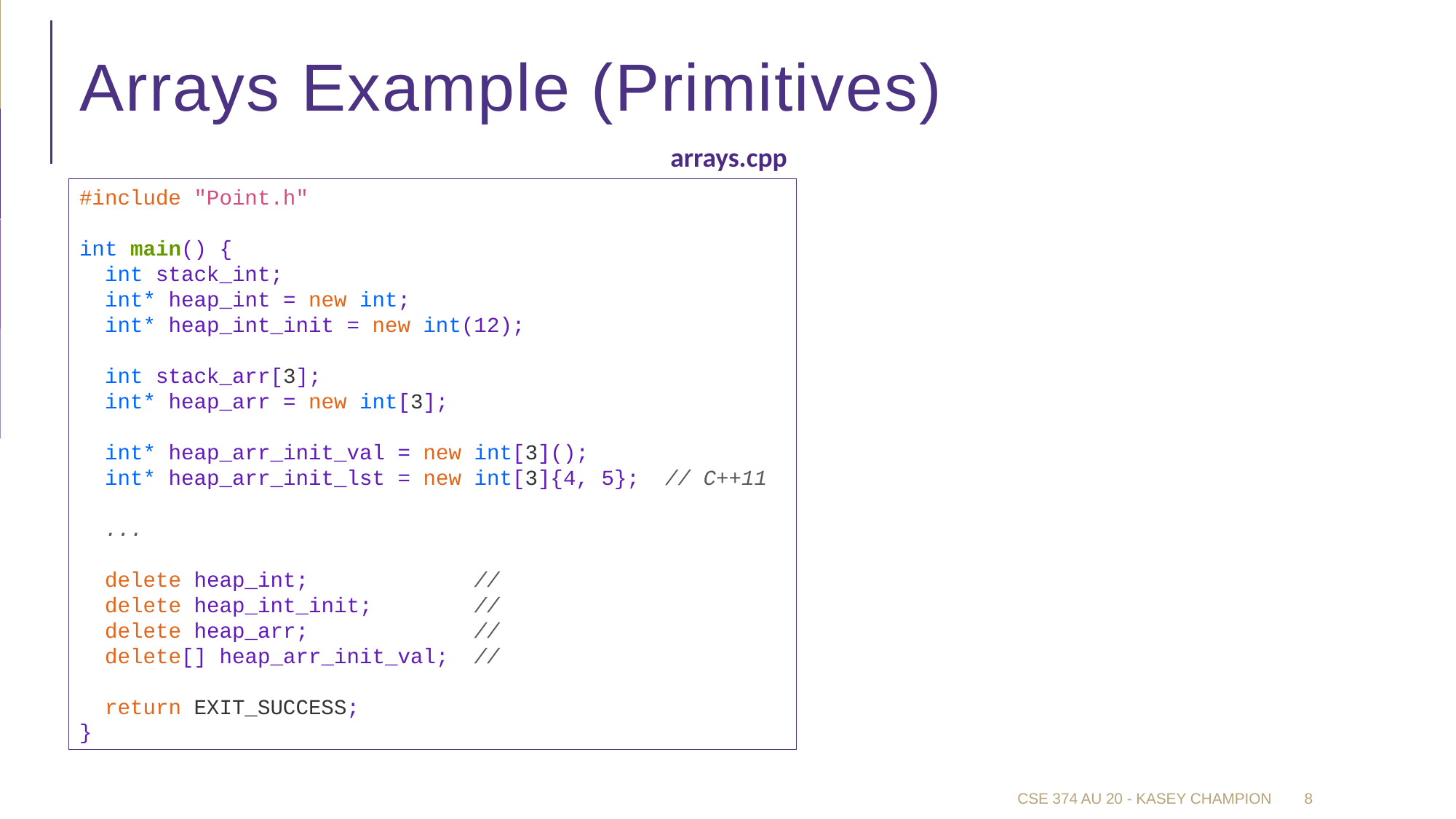

# Arrays Example (Primitives)
arrays.cpp
#include "Point.h"
int main() {
  int stack_int;
  int* heap_int = new int;
  int* heap_int_init = new int(12);
  int stack_arr[3];
  int* heap_arr = new int[3];
  int* heap_arr_init_val = new int[3]();
  int* heap_arr_init_lst = new int[3]{4, 5};  // C++11
  ...
  delete heap_int;             //
  delete heap_int_init;        //
  delete heap_arr;             //
  delete[] heap_arr_init_val;  //
  return EXIT_SUCCESS;
}
CSE 374 au 20 - Kasey Champion
8